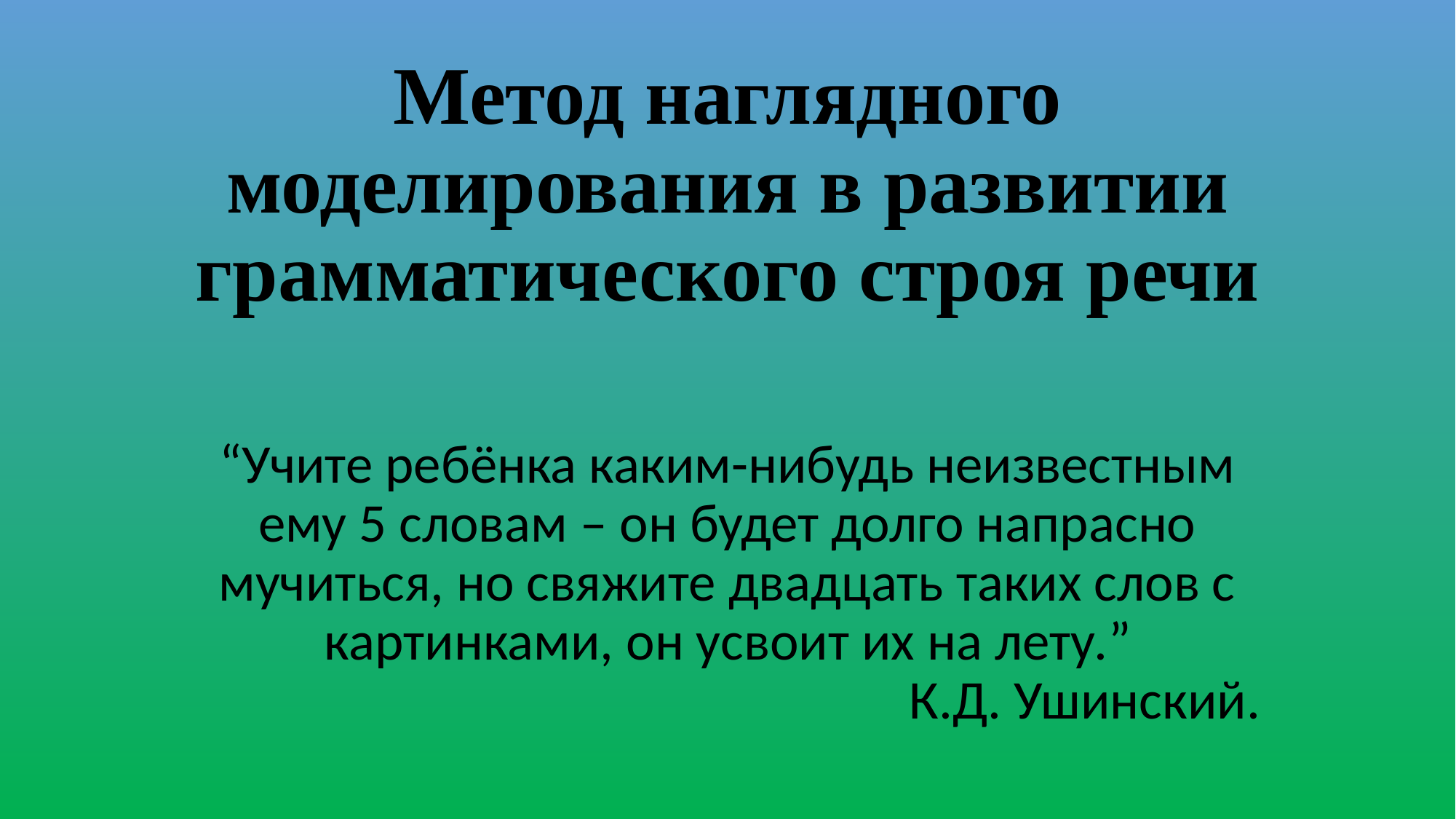

# Метод наглядного моделирования в развитии грамматического строя речи
“Учите ребёнка каким-нибудь неизвестным ему 5 словам – он будет долго напрасно мучиться, но свяжите двадцать таких слов с картинками, он усвоит их на лету.”
                                                          К.Д. Ушинский.